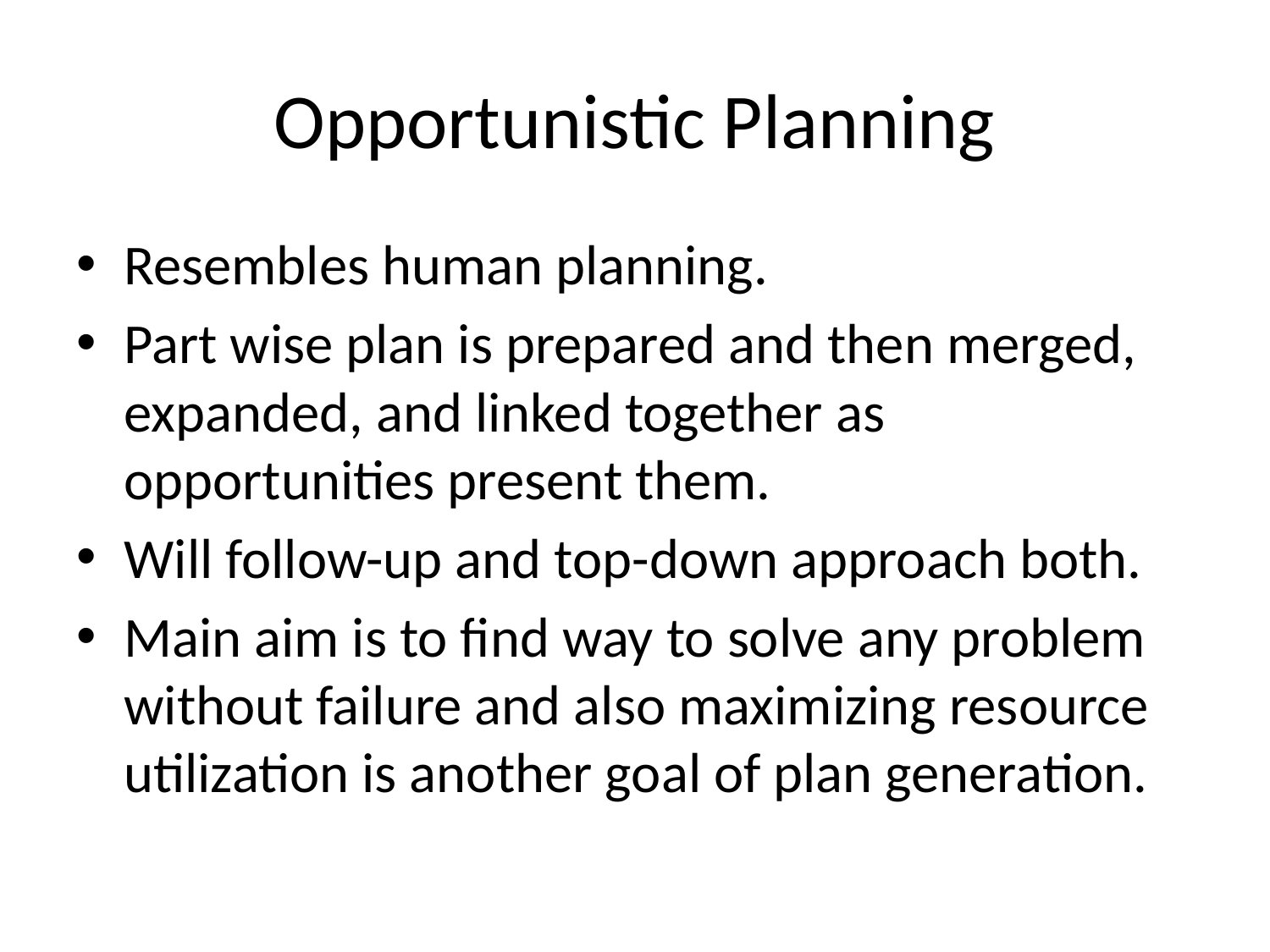

# Opportunistic Planning
Resembles human planning.
Part wise plan is prepared and then merged, expanded, and linked together as opportunities present them.
Will follow-up and top-down approach both.
Main aim is to find way to solve any problem without failure and also maximizing resource utilization is another goal of plan generation.